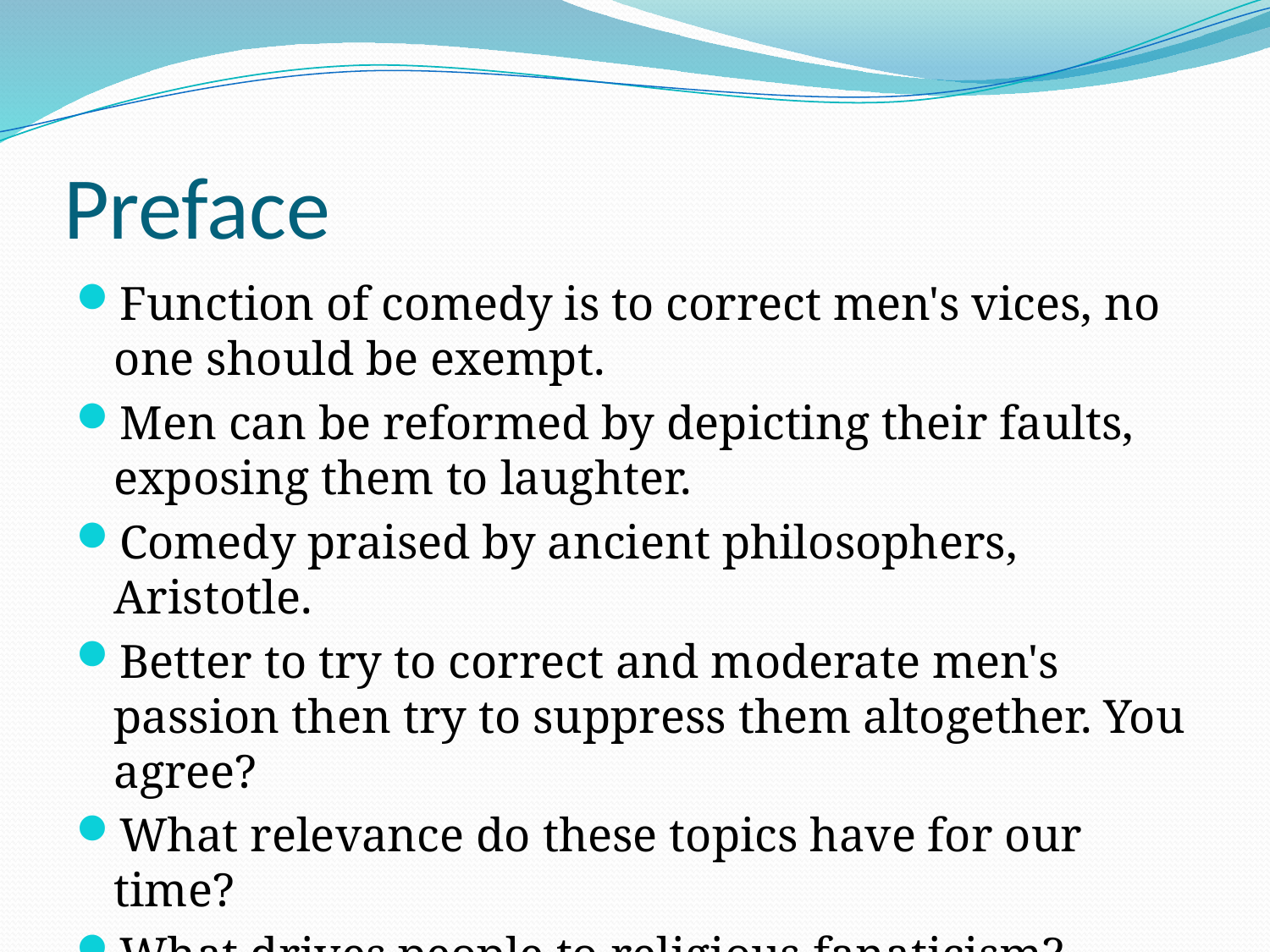

# Preface
Function of comedy is to correct men's vices, no one should be exempt.
Men can be reformed by depicting their faults, exposing them to laughter.
Comedy praised by ancient philosophers, Aristotle.
Better to try to correct and moderate men's passion then try to suppress them altogether. You agree?
What relevance do these topics have for our time?
What drives people to religious fanaticism?